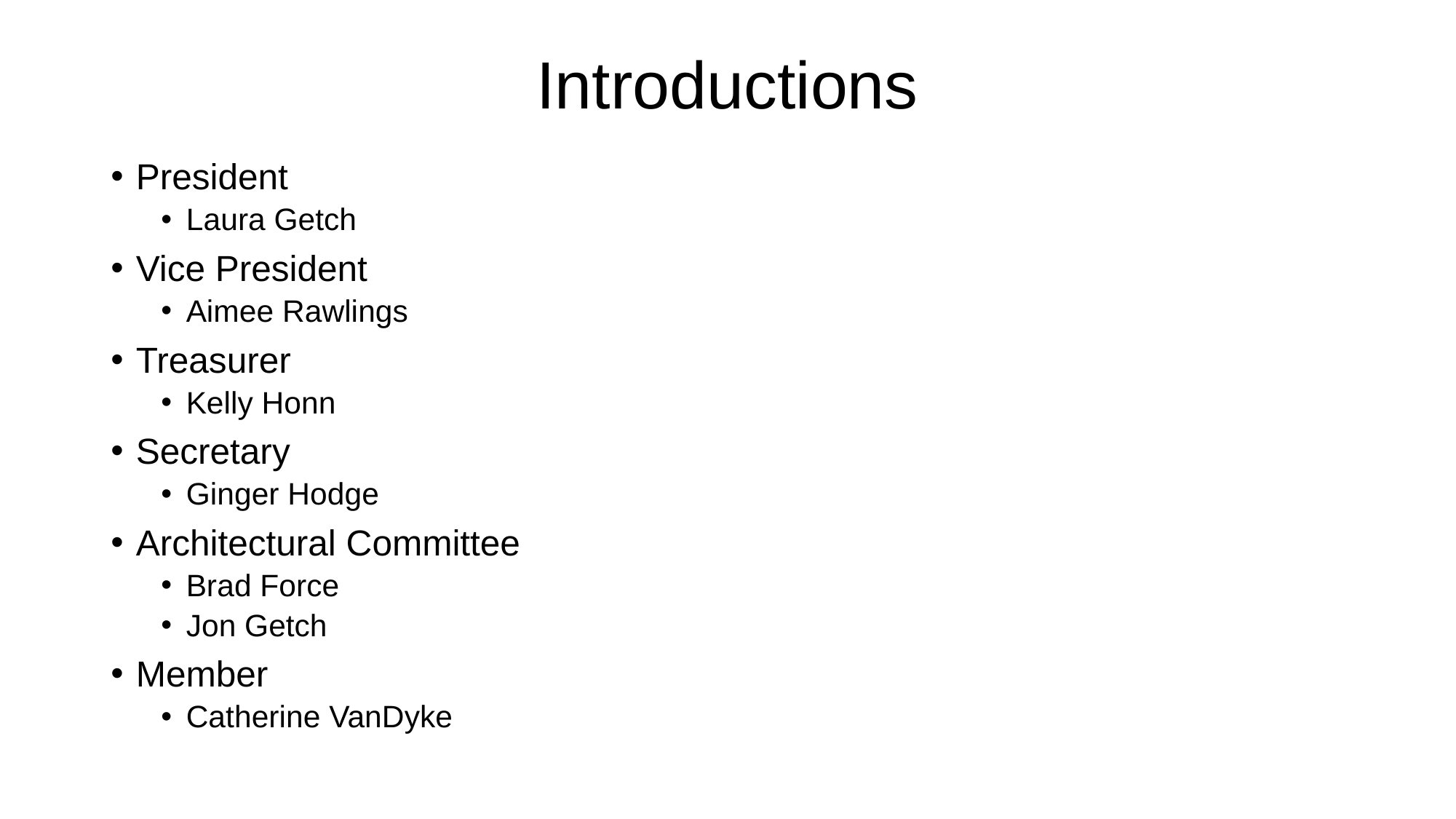

# Introductions
President
Laura Getch
Vice President
Aimee Rawlings
Treasurer
Kelly Honn
Secretary
Ginger Hodge
Architectural Committee
Brad Force
Jon Getch
Member
Catherine VanDyke